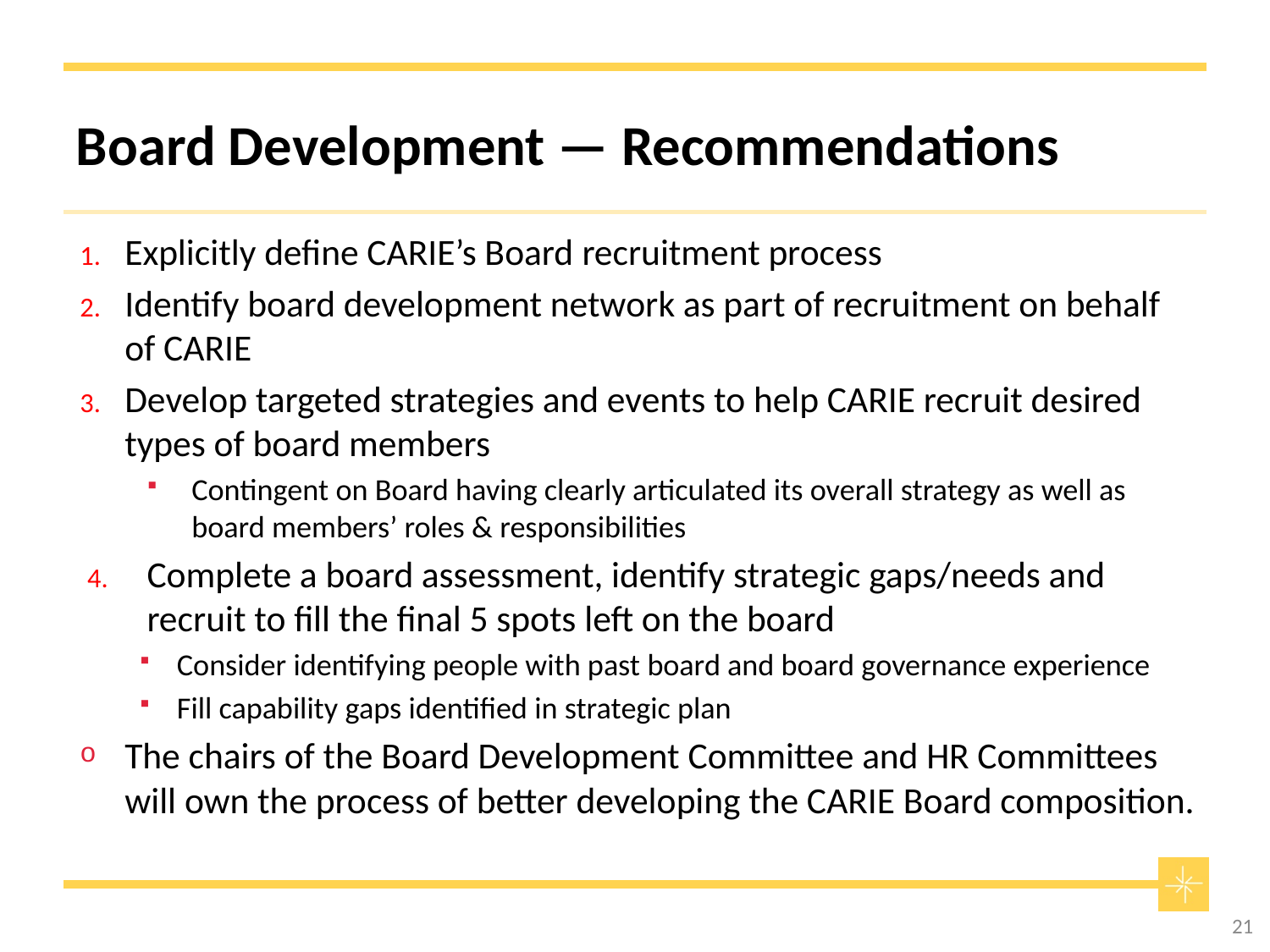

Board Development — Recommendations
Explicitly define CARIE’s Board recruitment process
Identify board development network as part of recruitment on behalf of CARIE
Develop targeted strategies and events to help CARIE recruit desired types of board members
Contingent on Board having clearly articulated its overall strategy as well as board members’ roles & responsibilities
Complete a board assessment, identify strategic gaps/needs and recruit to fill the final 5 spots left on the board
Consider identifying people with past board and board governance experience
Fill capability gaps identified in strategic plan
The chairs of the Board Development Committee and HR Committees will own the process of better developing the CARIE Board composition.